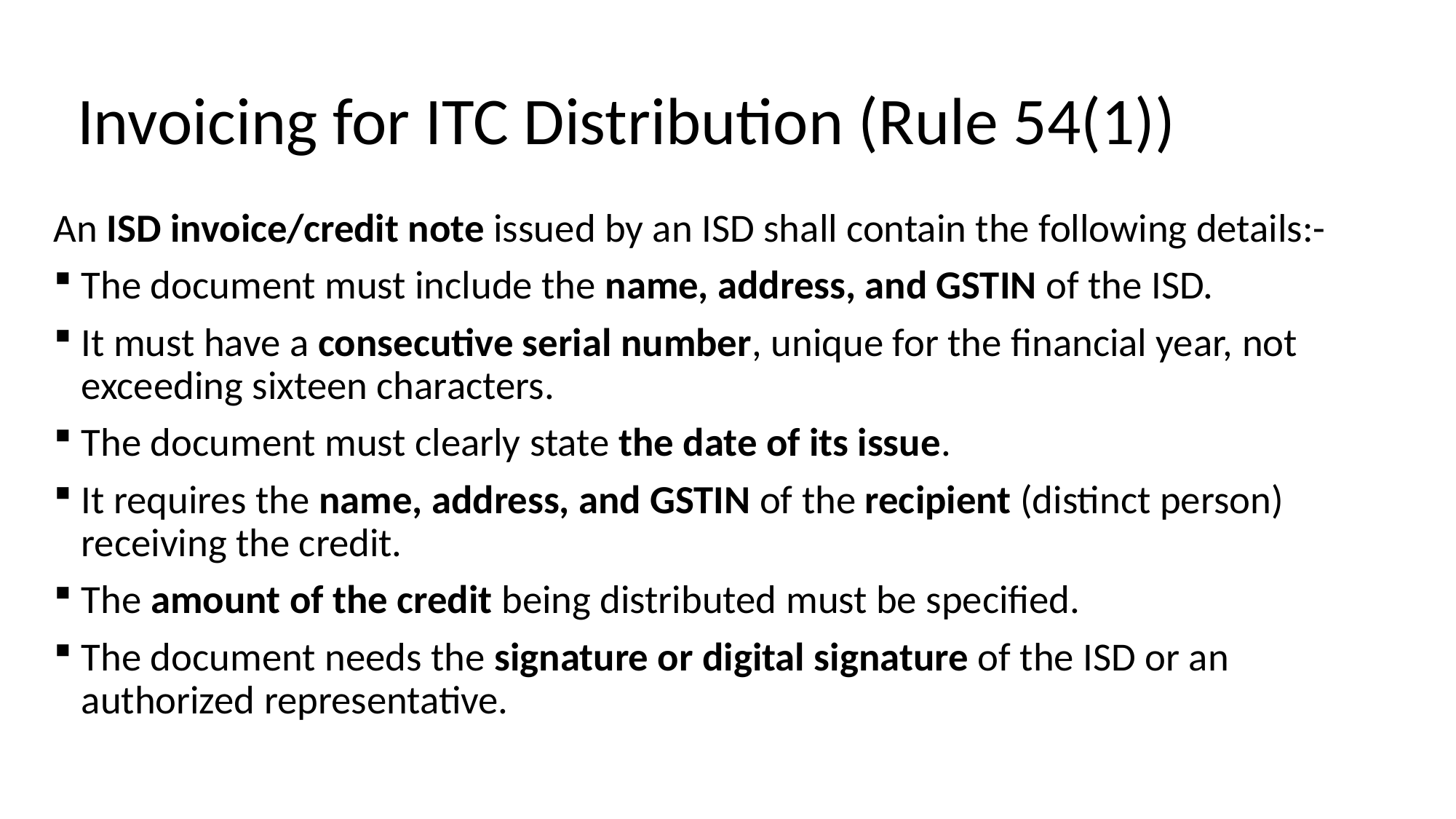

# Invoicing for ITC Distribution (Rule 54(1))
An ISD invoice/credit note issued by an ISD shall contain the following details:-
The document must include the name, address, and GSTIN of the ISD.
It must have a consecutive serial number, unique for the financial year, not exceeding sixteen characters.
The document must clearly state the date of its issue.
It requires the name, address, and GSTIN of the recipient (distinct person) receiving the credit.
The amount of the credit being distributed must be specified.
The document needs the signature or digital signature of the ISD or an authorized representative.